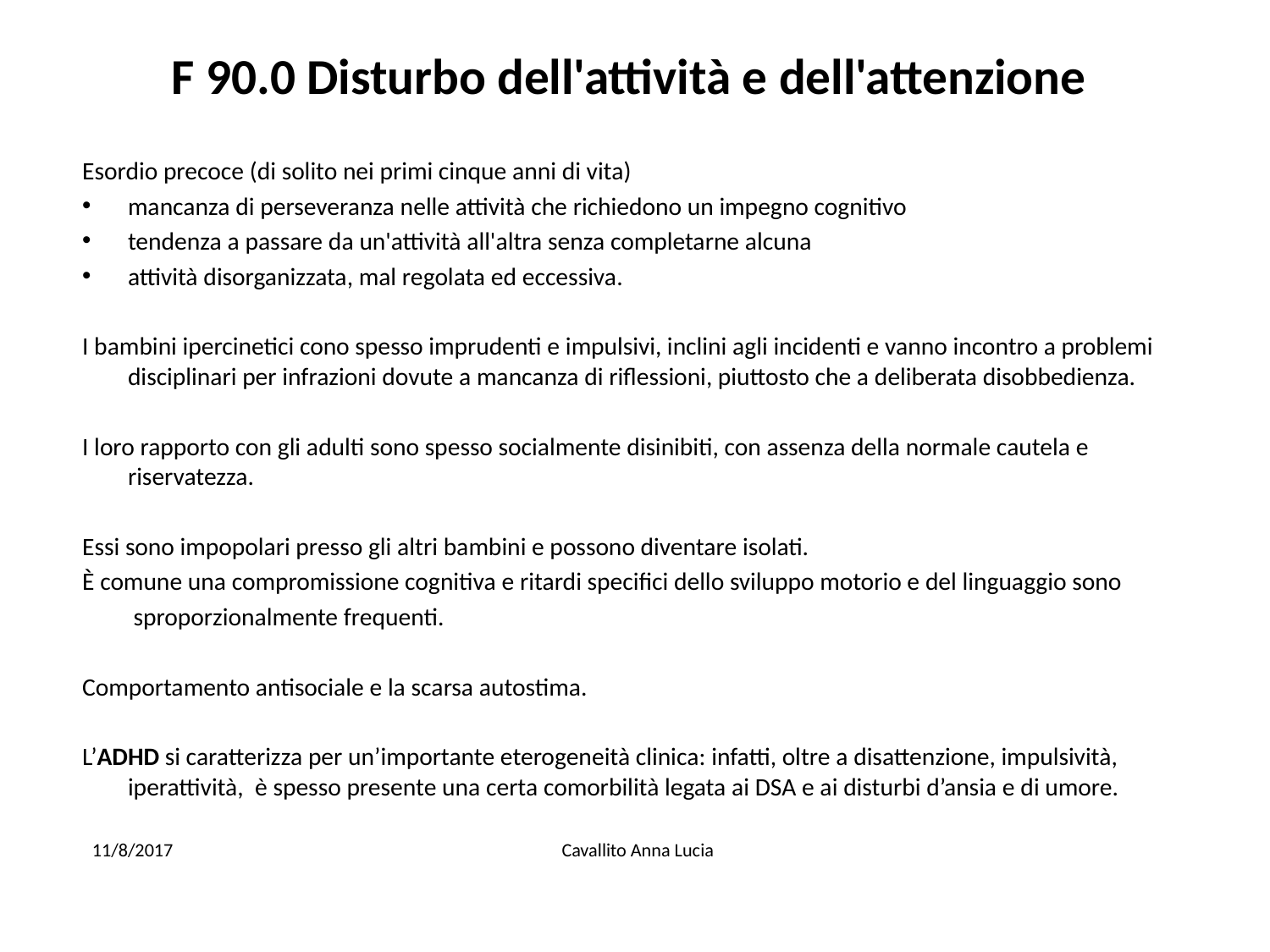

# F 90.0 Disturbo dell'attività e dell'attenzione
Esordio precoce (di solito nei primi cinque anni di vita)
mancanza di perseveranza nelle attività che richiedono un impegno cognitivo
tendenza a passare da un'attività all'altra senza completarne alcuna
attività disorganizzata, mal regolata ed eccessiva.

I bambini ipercinetici cono spesso imprudenti e impulsivi, inclini agli incidenti e vanno incontro a problemi disciplinari per infrazioni dovute a mancanza di riflessioni, piuttosto che a deliberata disobbedienza.

I loro rapporto con gli adulti sono spesso socialmente disinibiti, con assenza della normale cautela e riservatezza.

Essi sono impopolari presso gli altri bambini e possono diventare isolati.
È comune una compromissione cognitiva e ritardi specifici dello sviluppo motorio e del linguaggio sono
         sproporzionalmente frequenti.

Comportamento antisociale e la scarsa autostima.

L’ADHD si caratterizza per un’importante eterogeneità clinica: infatti, oltre a disattenzione, impulsività, iperattività,  è spesso presente una certa comorbilità legata ai DSA e ai disturbi d’ansia e di umore.

  11/8/2017			                                                                            Cavallito Anna Lucia